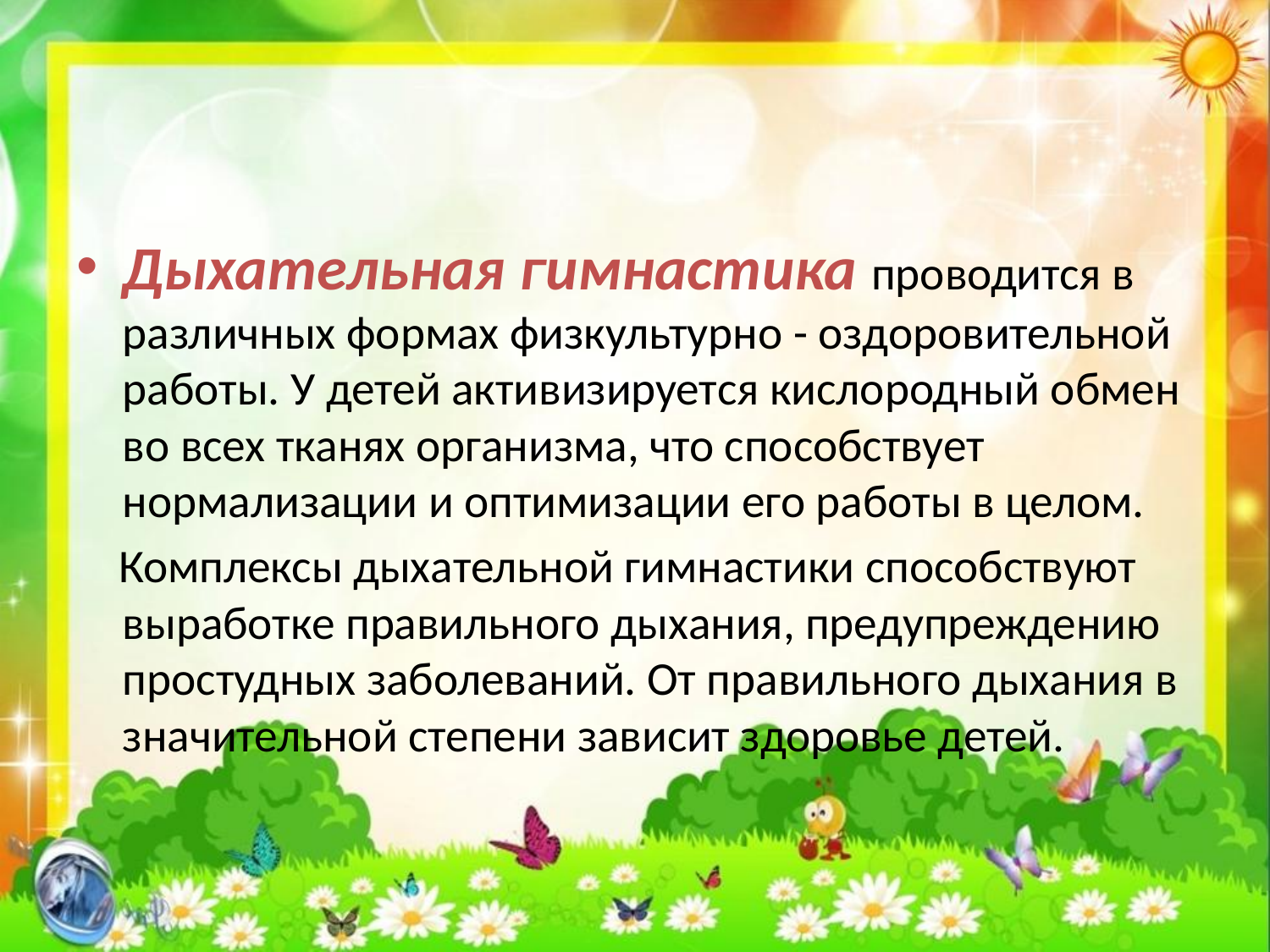

#
Дыхательная гимнастика проводится в различных формах физкультурно - оздоровительной работы. У детей активизируется кислородный обмен во всех тканях организма, что способствует нормализации и оптимизации его работы в целом.
    Комплексы дыхательной гимнастики способствуют выработке правильного дыхания, предупреждению простудных заболеваний. От правильного дыхания в значительной степени зависит здоровье детей.